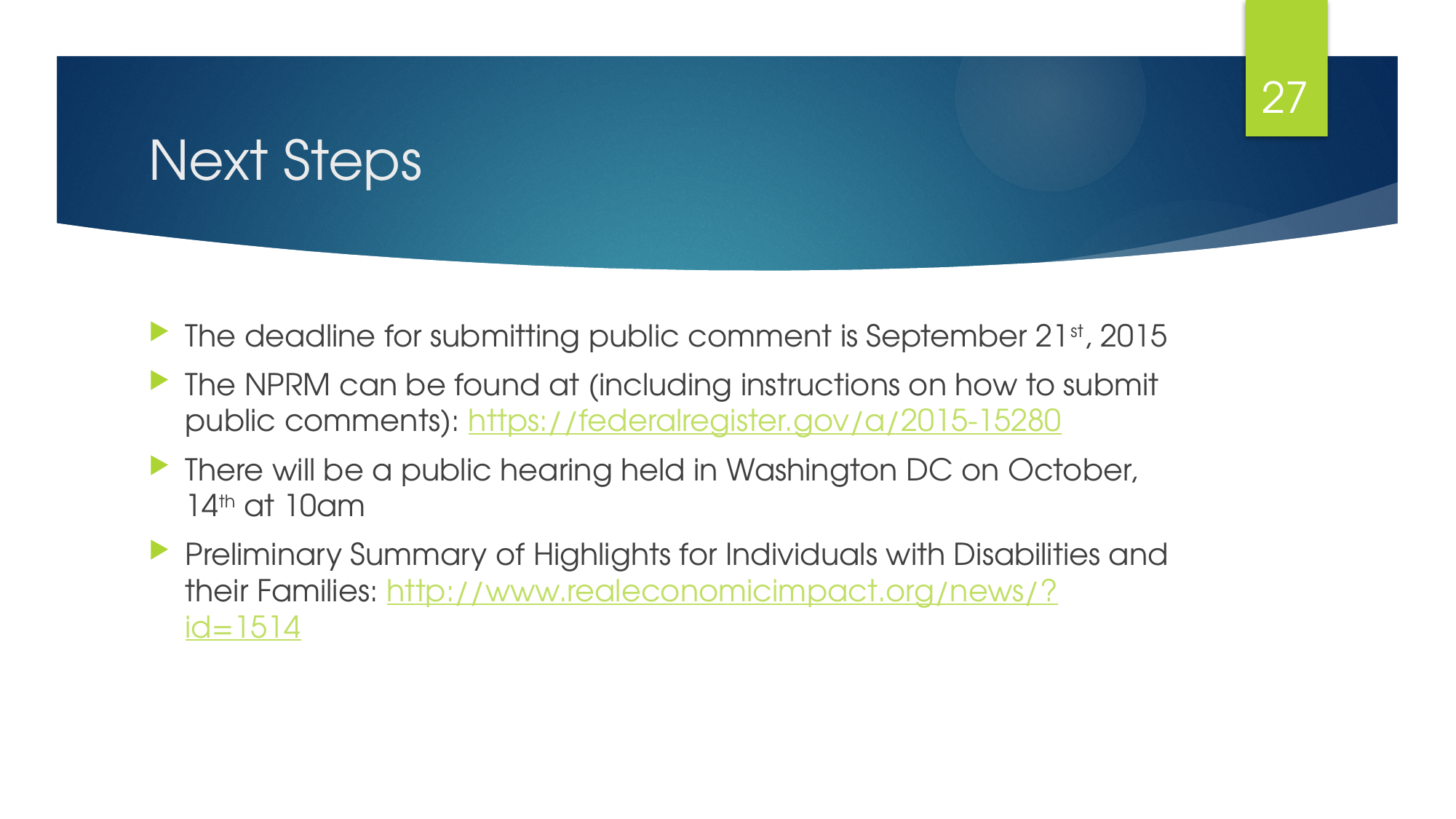

27
# Next Steps
The deadline for submitting public comment is September 21st, 2015
The NPRM can be found at (including instructions on how to submit public comments): https://federalregister.gov/a/2015-15280
There will be a public hearing held in Washington DC on October, 14th at 10am
Preliminary Summary of Highlights for Individuals with Disabilities and their Families: http://www.realeconomicimpact.org/news/?id=1514